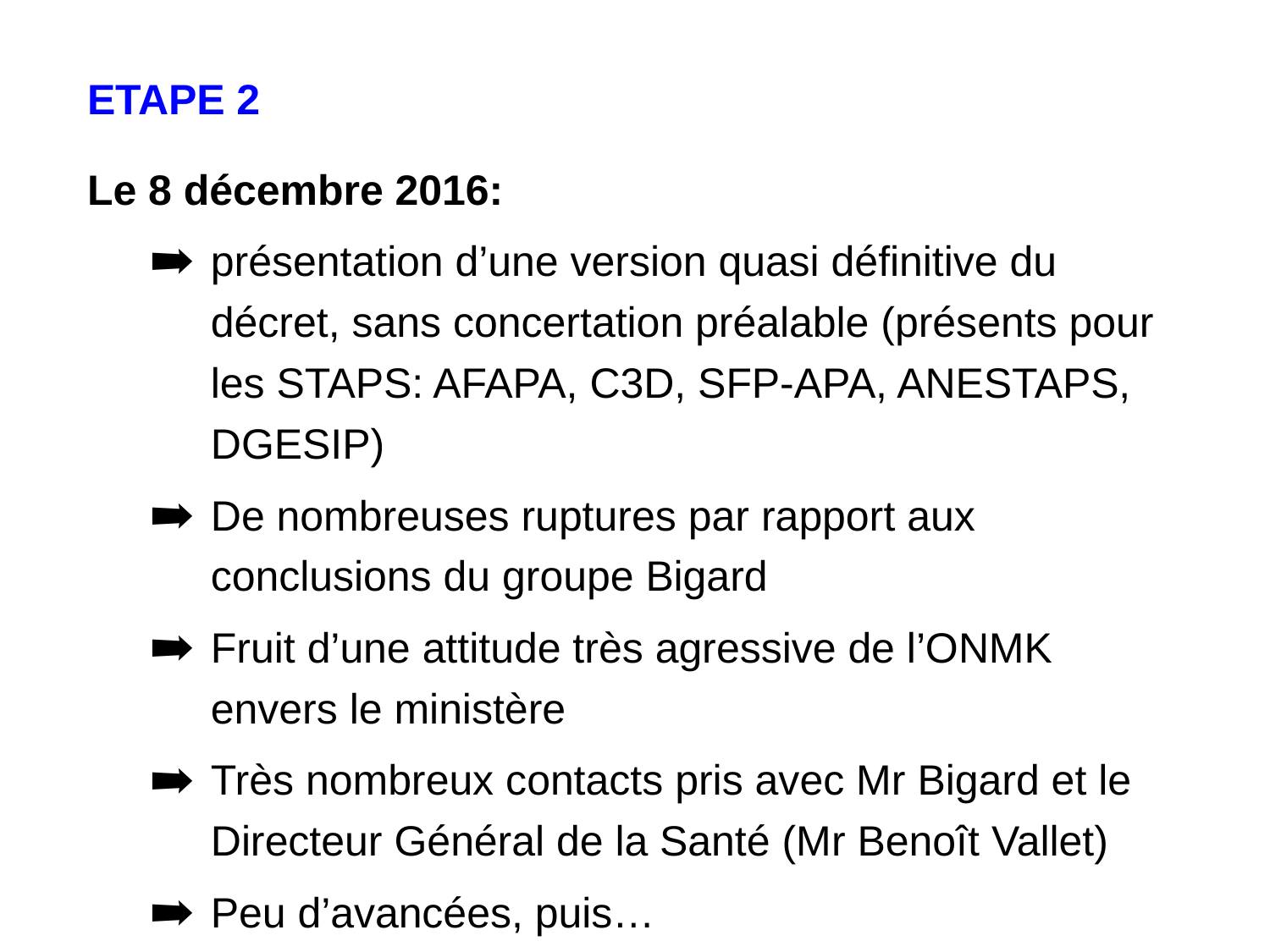

ETAPE 2
Le 8 décembre 2016:
présentation d’une version quasi définitive du décret, sans concertation préalable (présents pour les STAPS: AFAPA, C3D, SFP-APA, ANESTAPS, DGESIP)
De nombreuses ruptures par rapport aux conclusions du groupe Bigard
Fruit d’une attitude très agressive de l’ONMK envers le ministère
Très nombreux contacts pris avec Mr Bigard et le Directeur Général de la Santé (Mr Benoît Vallet)
Peu d’avancées, puis…